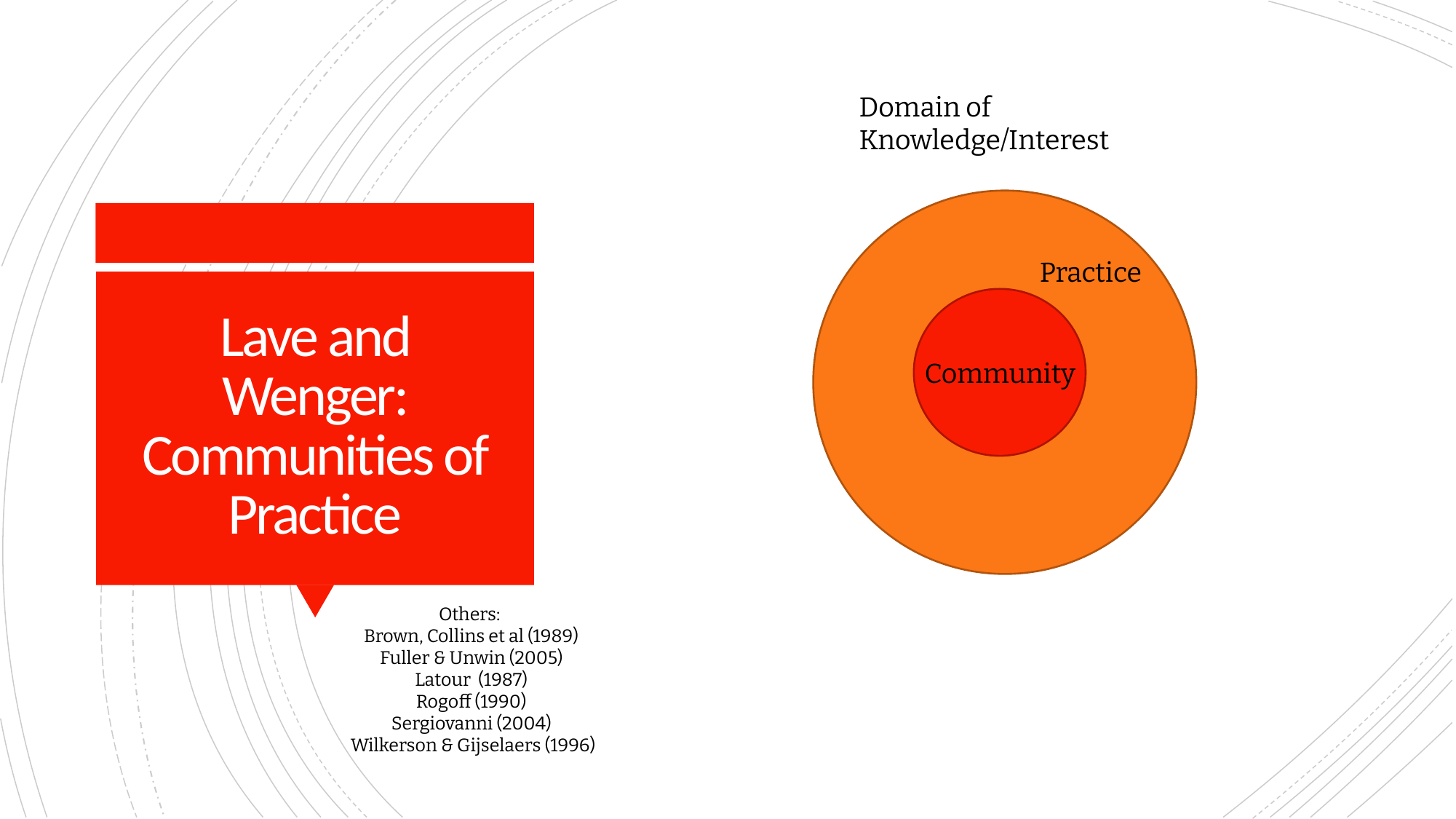

Domain of Knowledge/Interest

Practice
# Lave and Wenger: Communities of Practice

Community
Others:
Brown, Collins et al (1989)
Fuller & Unwin (2005)
Latour  (1987)
Rogoff (1990)
Sergiovanni (2004)
 Wilkerson & Gijselaers (1996)